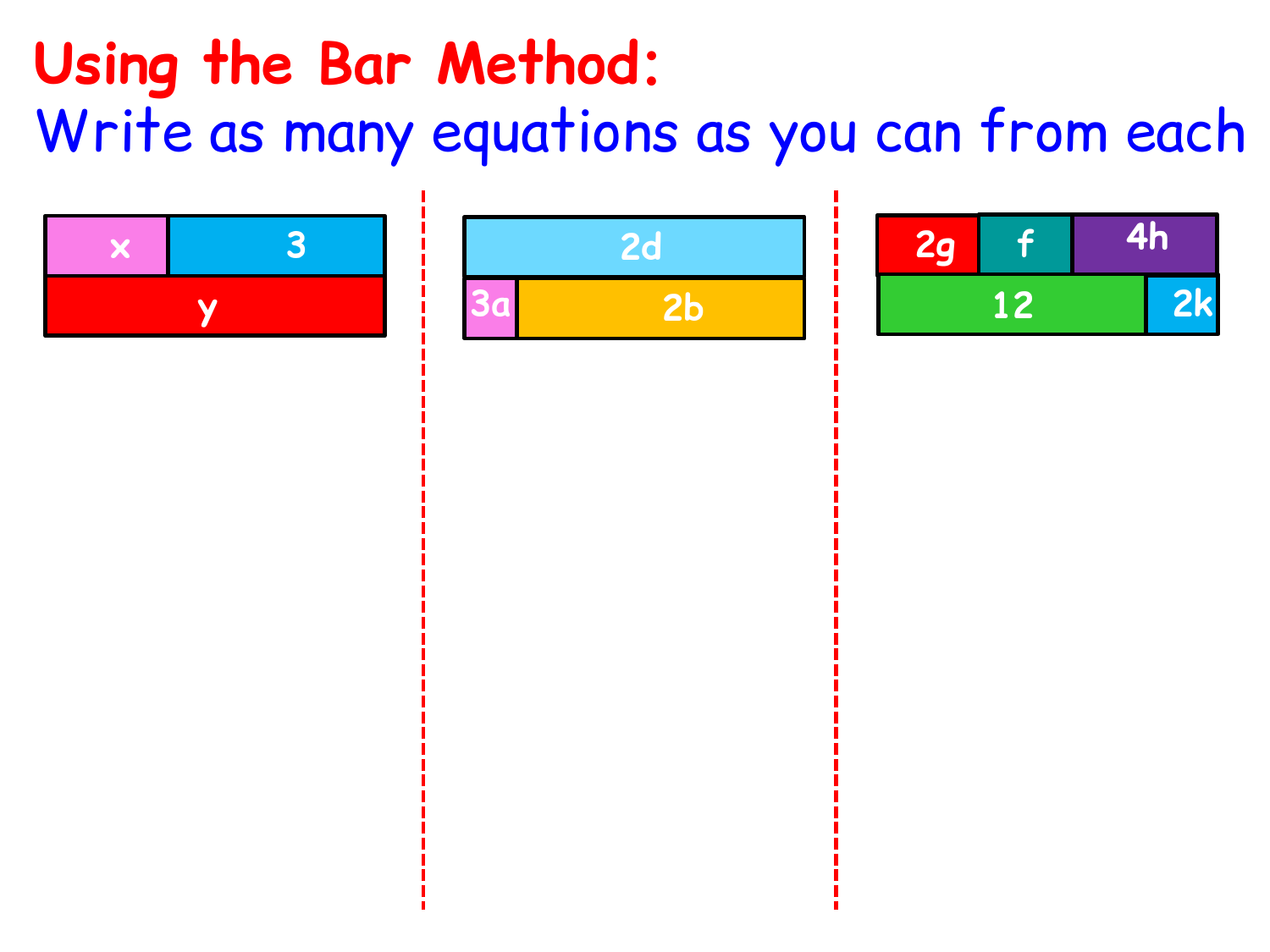

Using the Bar Method:
Write as many equations as you can from each
4h

2g
f

x

 3

2d

10

 2k

3a

y
 12

 2b
2x